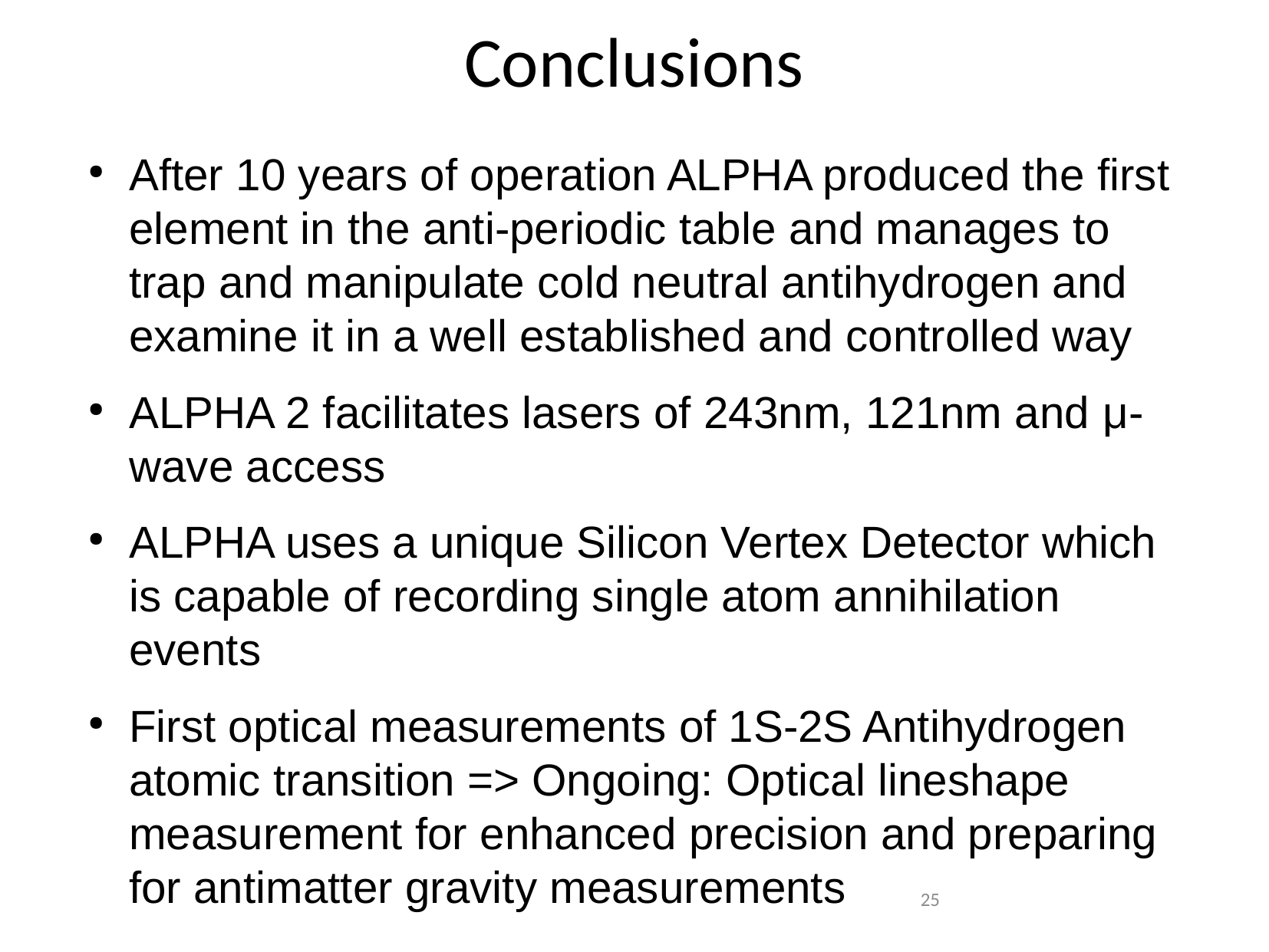

Conclusions
After 10 years of operation ALPHA produced the first element in the anti-periodic table and manages to trap and manipulate cold neutral antihydrogen and examine it in a well established and controlled way
ALPHA 2 facilitates lasers of 243nm, 121nm and μ-wave access
ALPHA uses a unique Silicon Vertex Detector which is capable of recording single atom annihilation events
First optical measurements of 1S-2S Antihydrogen atomic transition => Ongoing: Optical lineshape measurement for enhanced precision and preparing for antimatter gravity measurements
25